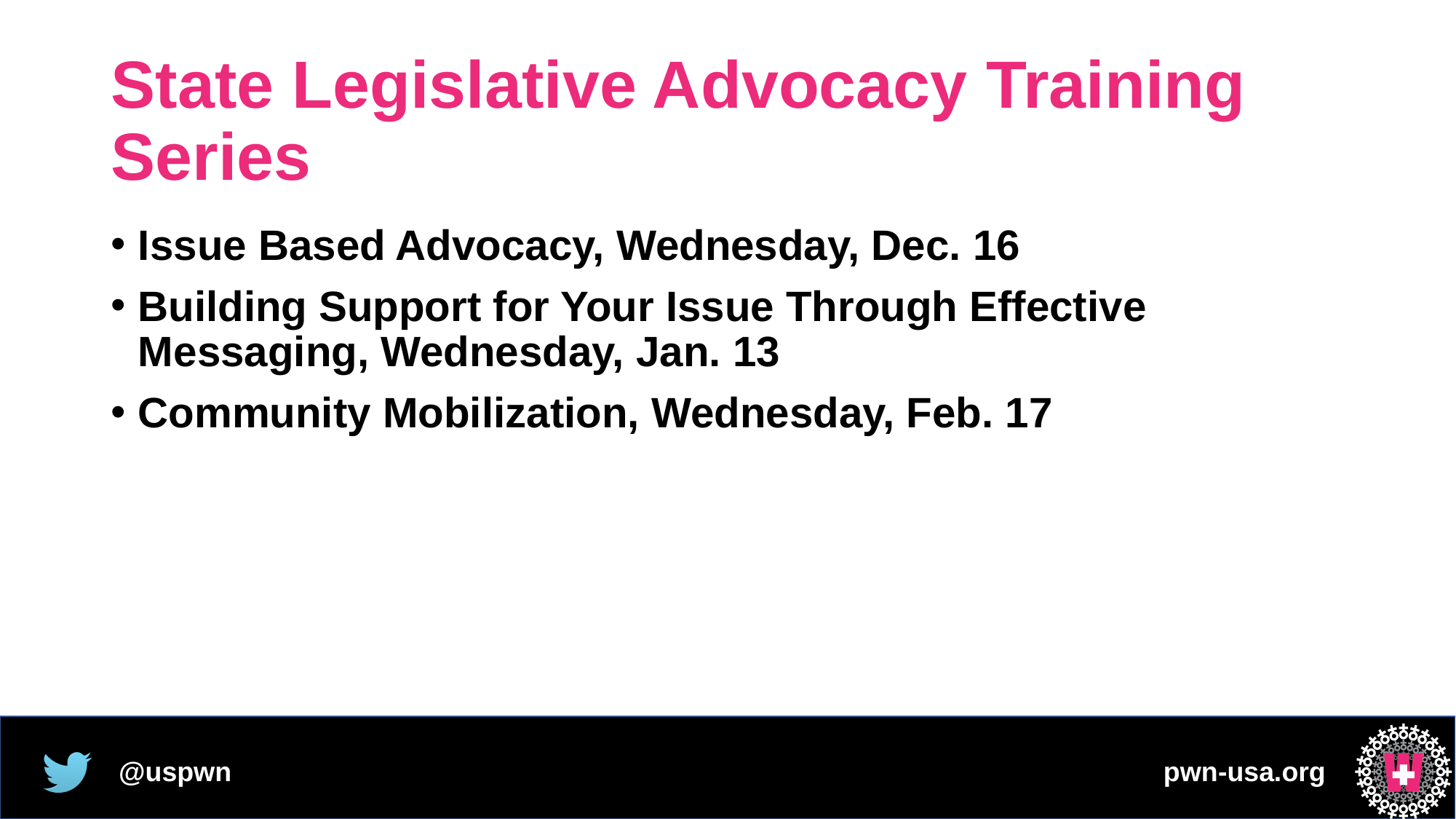

# State Legislative Advocacy Training Series
Issue Based Advocacy, Wednesday, Dec. 16
Building Support for Your Issue Through Effective Messaging, Wednesday, Jan. 13
Community Mobilization, Wednesday, Feb. 17